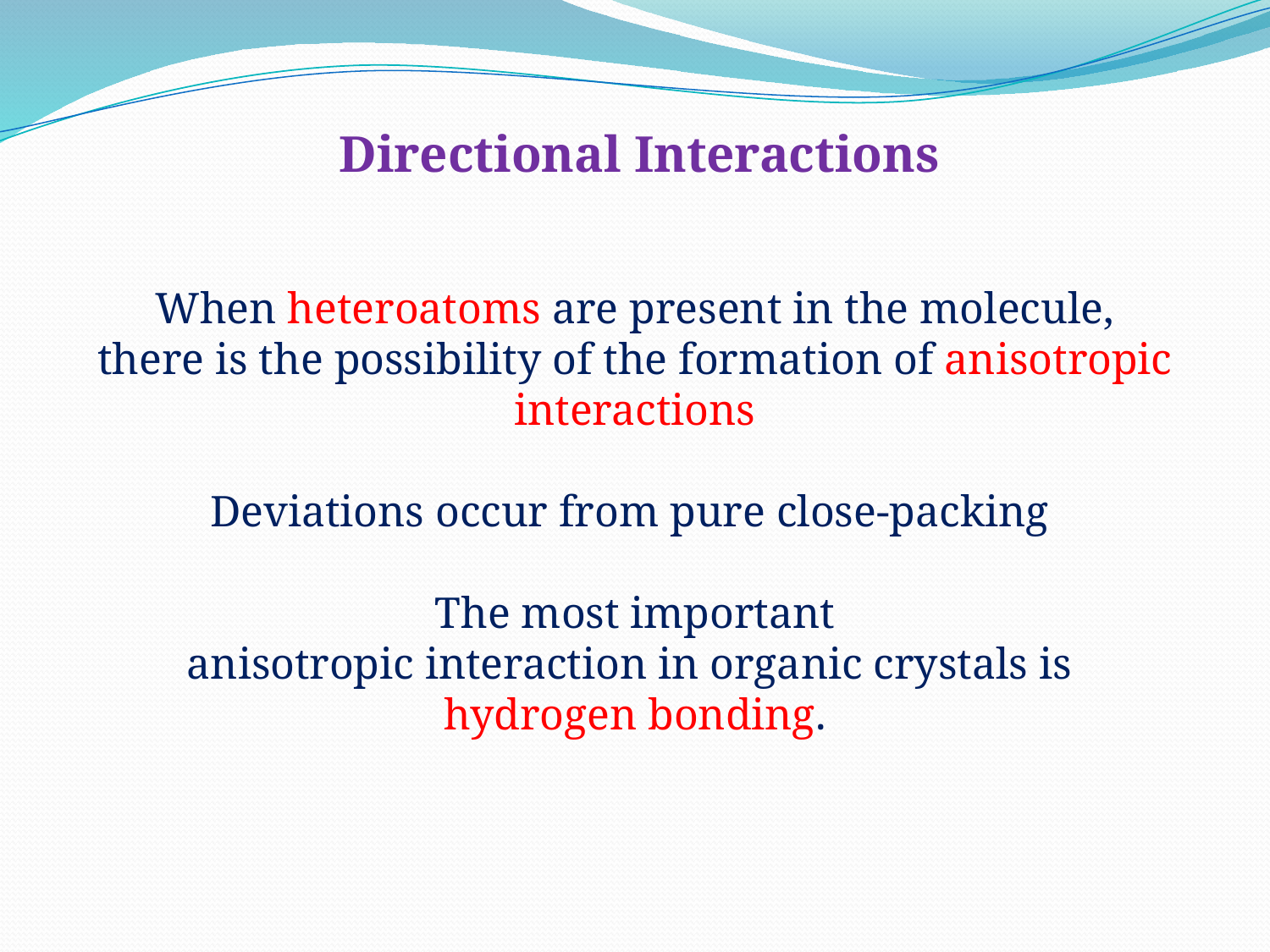

Directional Interactions
When heteroatoms are present in the molecule,
there is the possibility of the formation of anisotropic
interactions

Deviations occur from pure close-packing

The most important
anisotropic interaction in organic crystals is
hydrogen bonding.